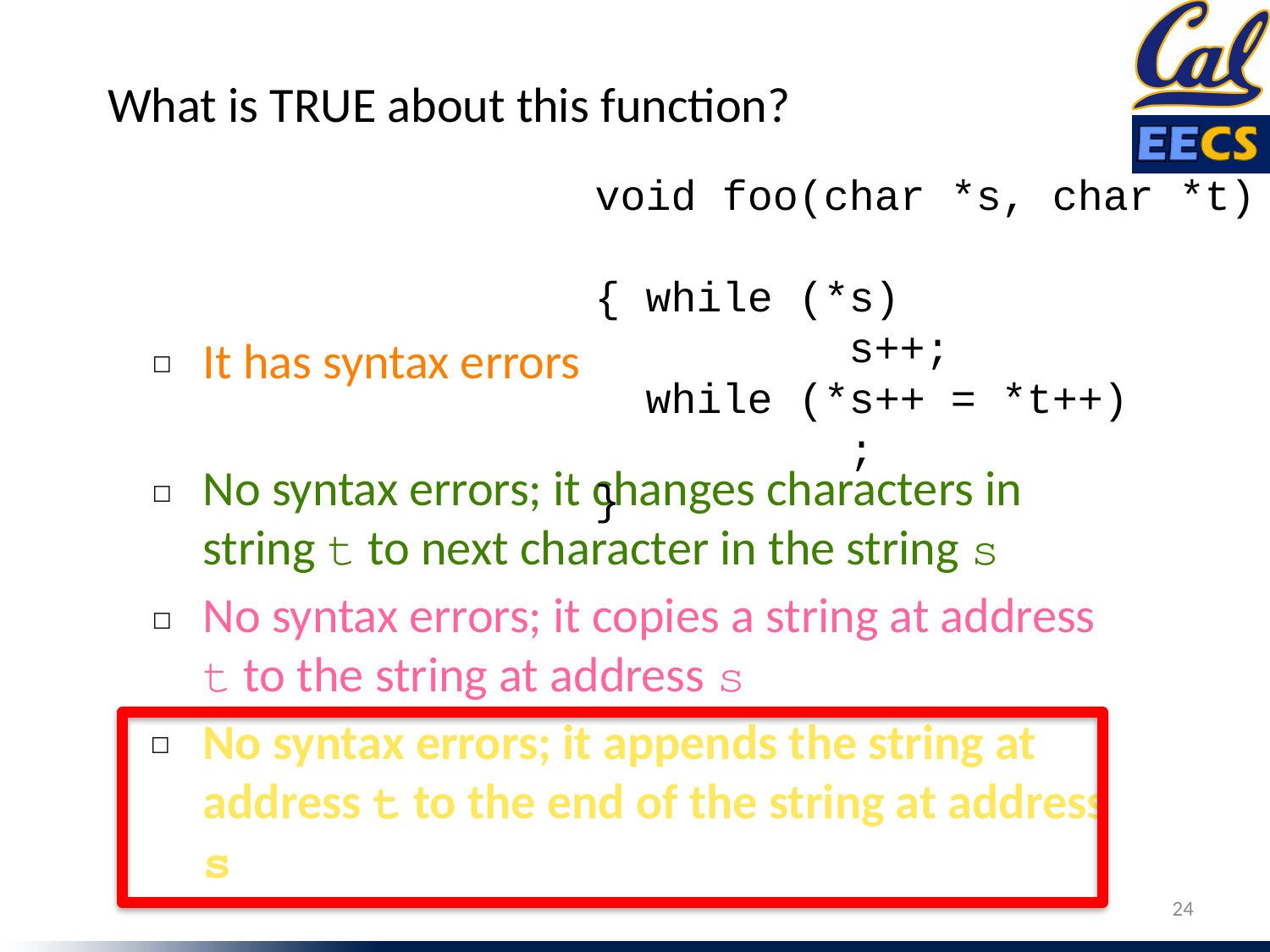

What is TRUE about this function?
void foo(char *s, char *t)
{ while (*s)
		s++;
  while (*s++ = *t++)
		;
}
It has syntax errors
☐
No syntax errors; it changes characters in string t to next character in the string s
☐
No syntax errors; it copies a string at address t to the string at address s
☐
No syntax errors; it appends the string at address t to the end of the string at address s

☐
24